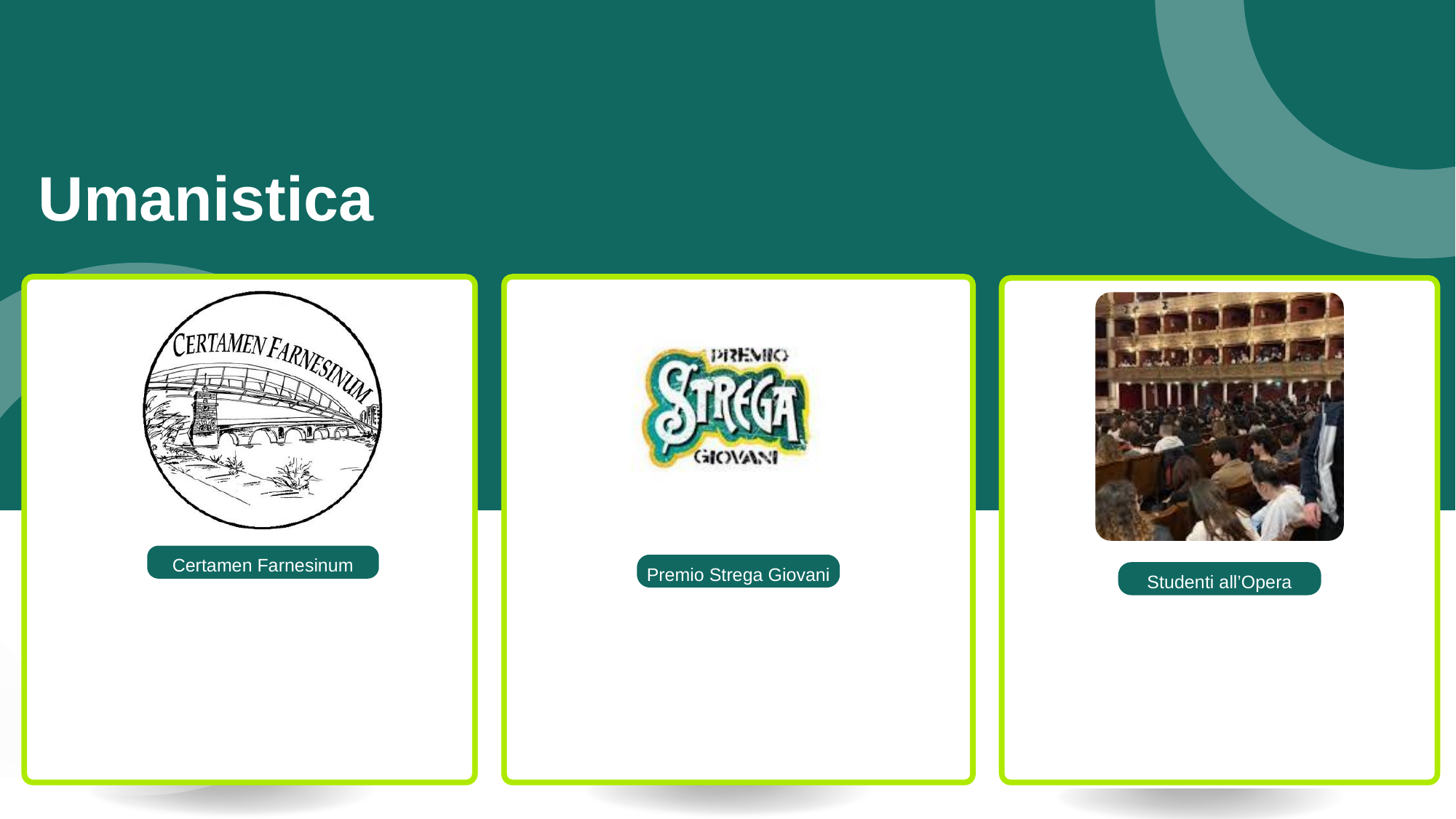

Cittadinanza attiva 1
Umanistica

Certamen Farnesinum

Premio Strega Giovani

Studenti all’Opera